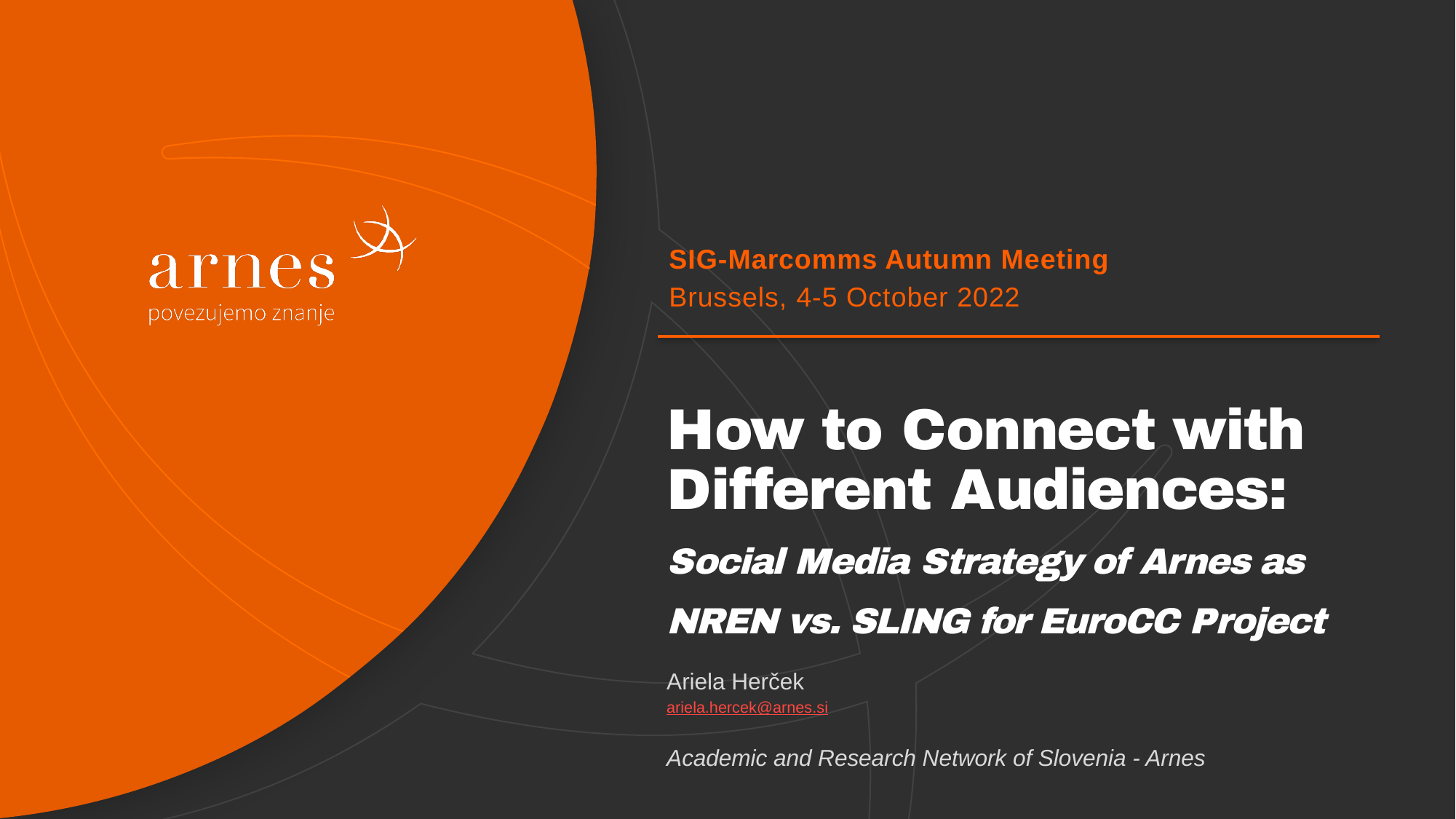

SIG-Marcomms Autumn Meeting
Brussels, 4-5 October 2022
# How to Connect with Different Audiences: Social Media Strategy of Arnes as NREN vs. SLING for EuroCC Project
Ariela Herček
ariela.hercek@arnes.si

Academic and Research Network of Slovenia - Arnes